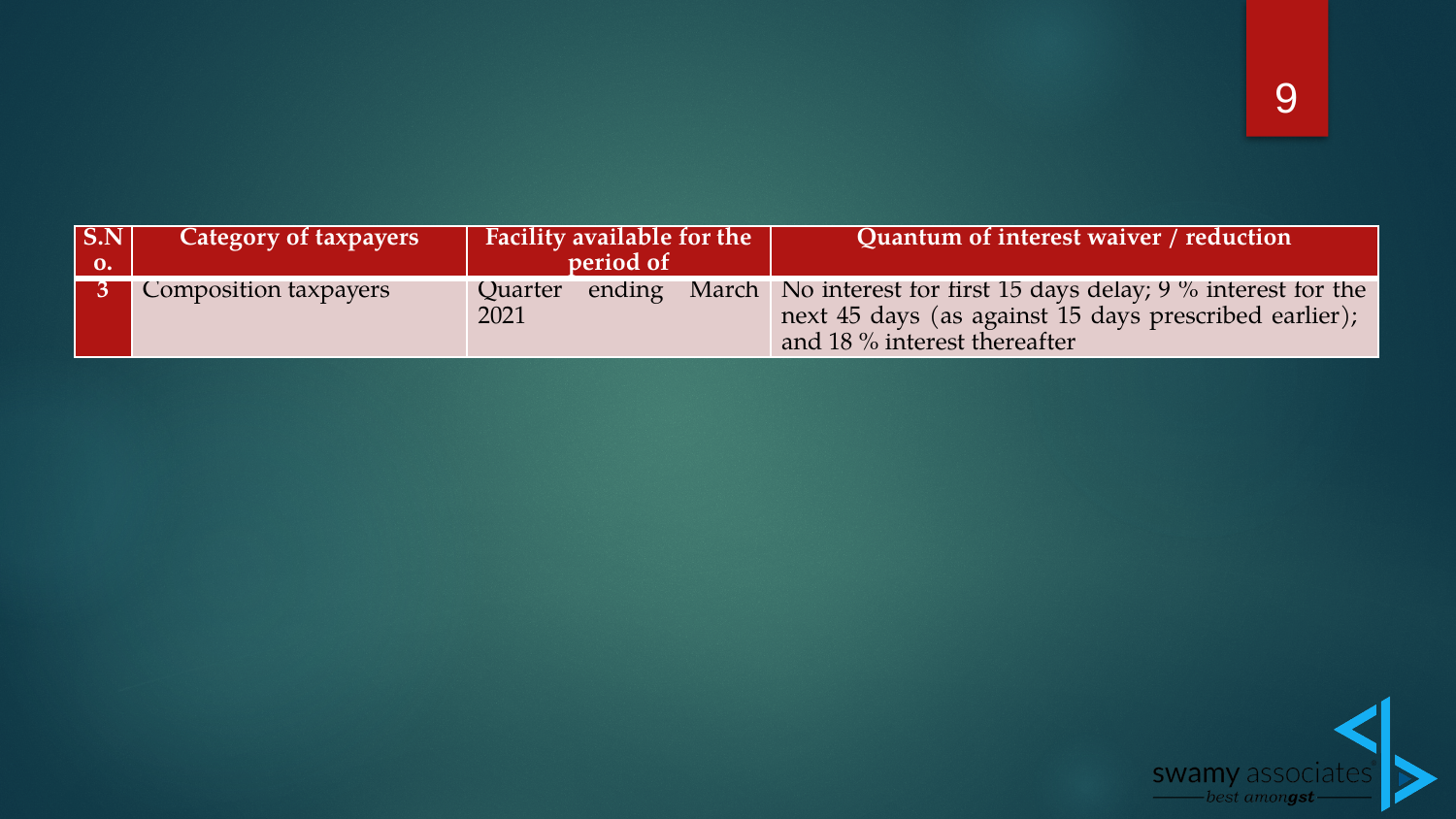

9
| S.No. | Category of taxpayers | Facility available for the period of | Quantum of interest waiver / reduction |
| --- | --- | --- | --- |
| 3 | Composition taxpayers | Quarter ending March 2021 | No interest for first 15 days delay; 9 % interest for the next 45 days (as against 15 days prescribed earlier); and 18 % interest thereafter |